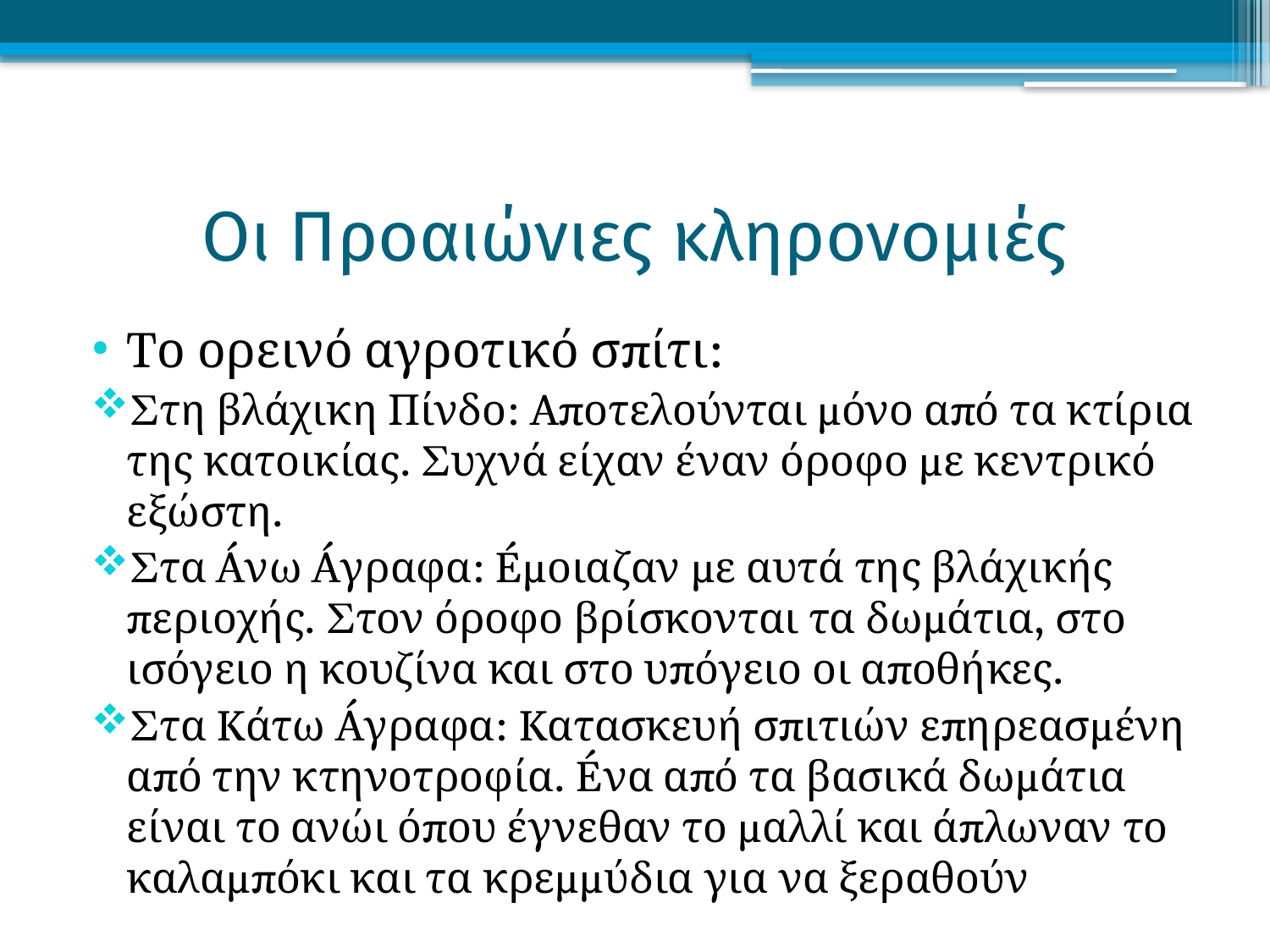

# Οι Προαιώνιες κληρονομιές
Το ορεινό αγροτικό σπίτι:
Στη βλάχικη Πίνδο: Αποτελούνται μόνο από τα κτίρια της κατοικίας. Συχνά είχαν έναν όροφο με κεντρικό εξώστη.
Στα Άνω Άγραφα: Έμοιαζαν με αυτά της βλάχικής περιοχής. Στον όροφο βρίσκονται τα δωμάτια, στο ισόγειο η κουζίνα και στο υπόγειο οι αποθήκες.
Στα Κάτω Άγραφα: Κατασκευή σπιτιών επηρεασμένη από την κτηνοτροφία. Ένα από τα βασικά δωμάτια είναι το ανώι όπου έγνεθαν το μαλλί και άπλωναν το καλαμπόκι και τα κρεμμύδια για να ξεραθούν